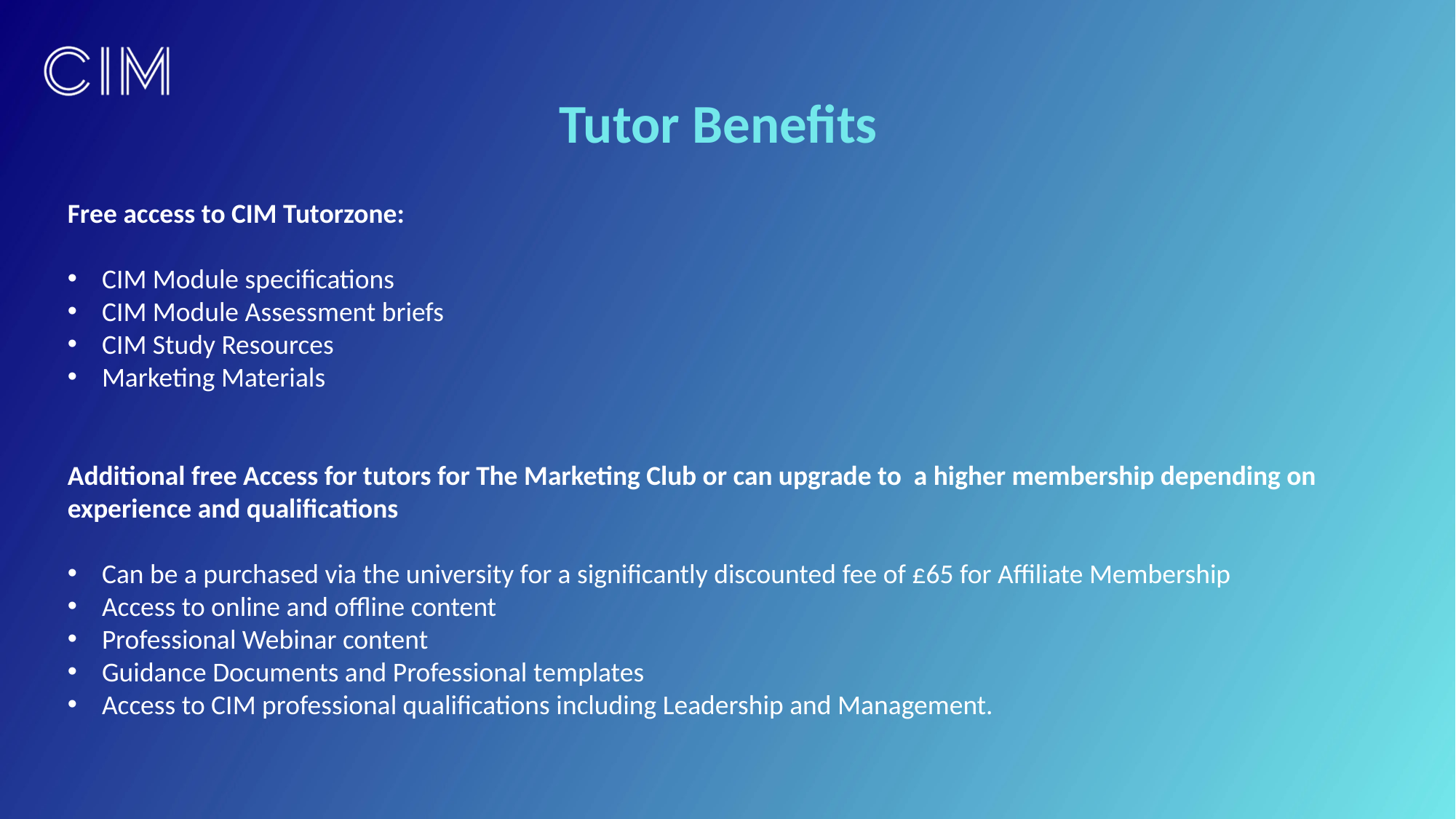

Tutor Benefits
Free access to CIM Tutorzone:

CIM Module specifications
CIM Module Assessment briefs
CIM Study Resources
Marketing Materials

Additional free Access for tutors for The Marketing Club or can upgrade to  a higher membership depending on experience and qualifications

Can be a purchased via the university for a significantly discounted fee of £65 for Affiliate Membership
Access to online and offline content
Professional Webinar content
Guidance Documents and Professional templates
Access to CIM professional qualifications including Leadership and Management.